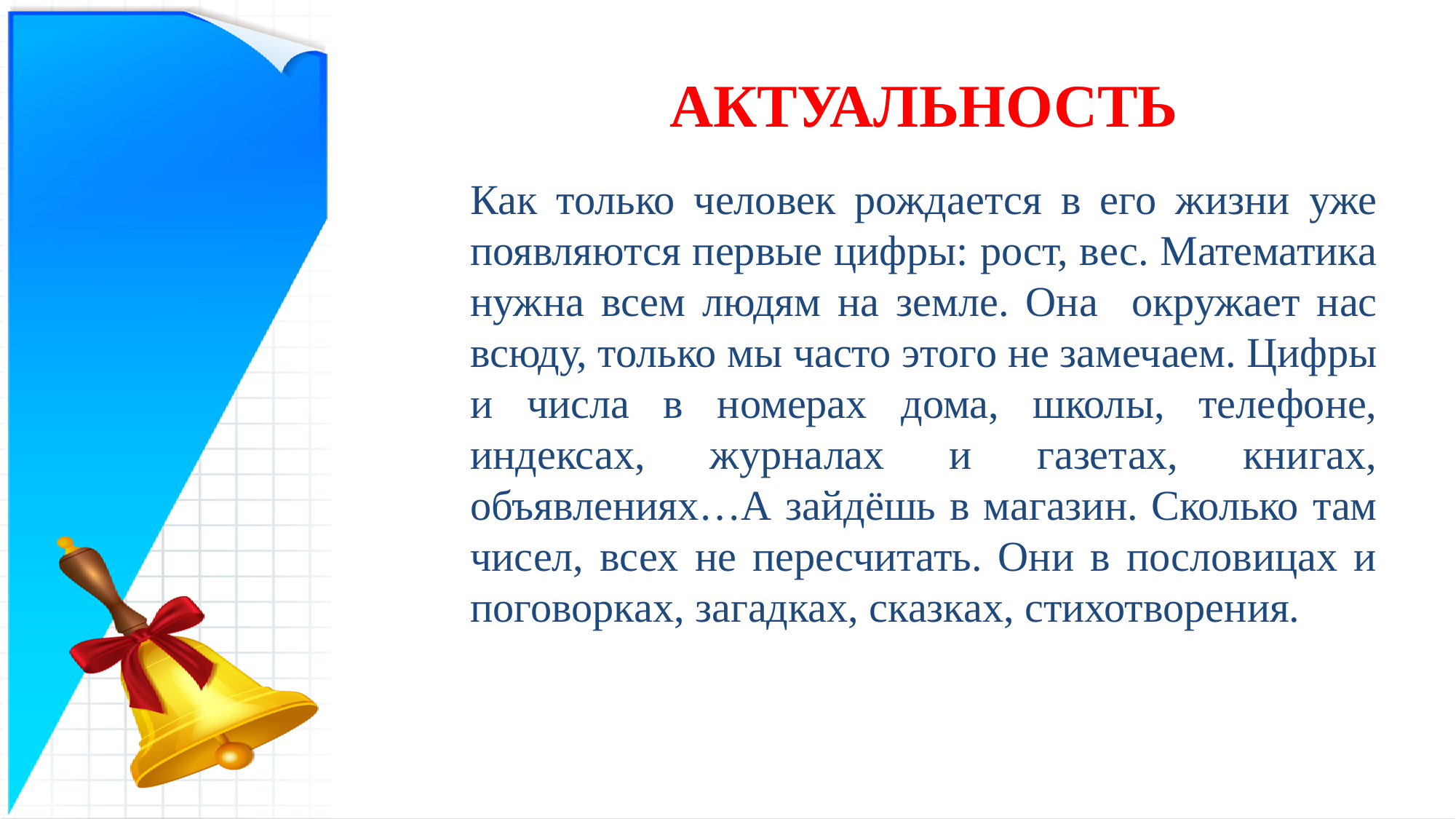

АКТУАЛЬНОСТЬ

Как только человек рождается в его жизни уже появляются первые цифры: рост, вес. Математика нужна всем людям на земле. Она  окружает нас всюду, только мы часто этого не замечаем. Цифры и числа в номерах дома, школы, телефоне, индексах, журналах и газетах, книгах, объявлениях…А зайдёшь в магазин. Сколько там чисел, всех не пересчитать. Они в пословицах и поговорках, загадках, сказках, стихотворения.